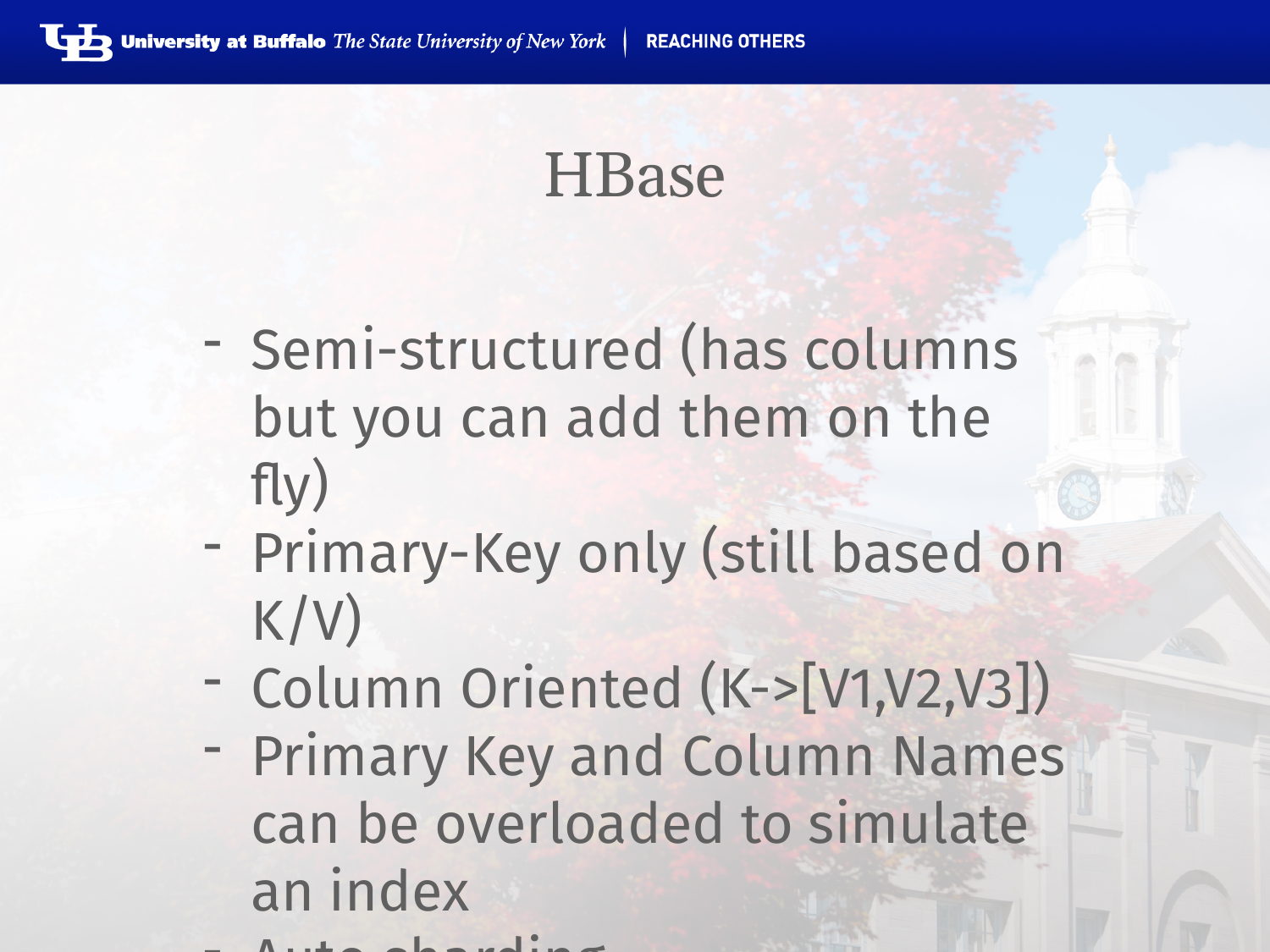

# HBase
Semi-structured (has columns but you can add them on the fly)
Primary-Key only (still based on K/V)
Column Oriented (K->[V1,V2,V3])
Primary Key and Column Names can be overloaded to simulate an index
Auto sharding
Auto compressing (uses Snappy)
Supports insert/delete/update/select (but doesn’t use SQL)